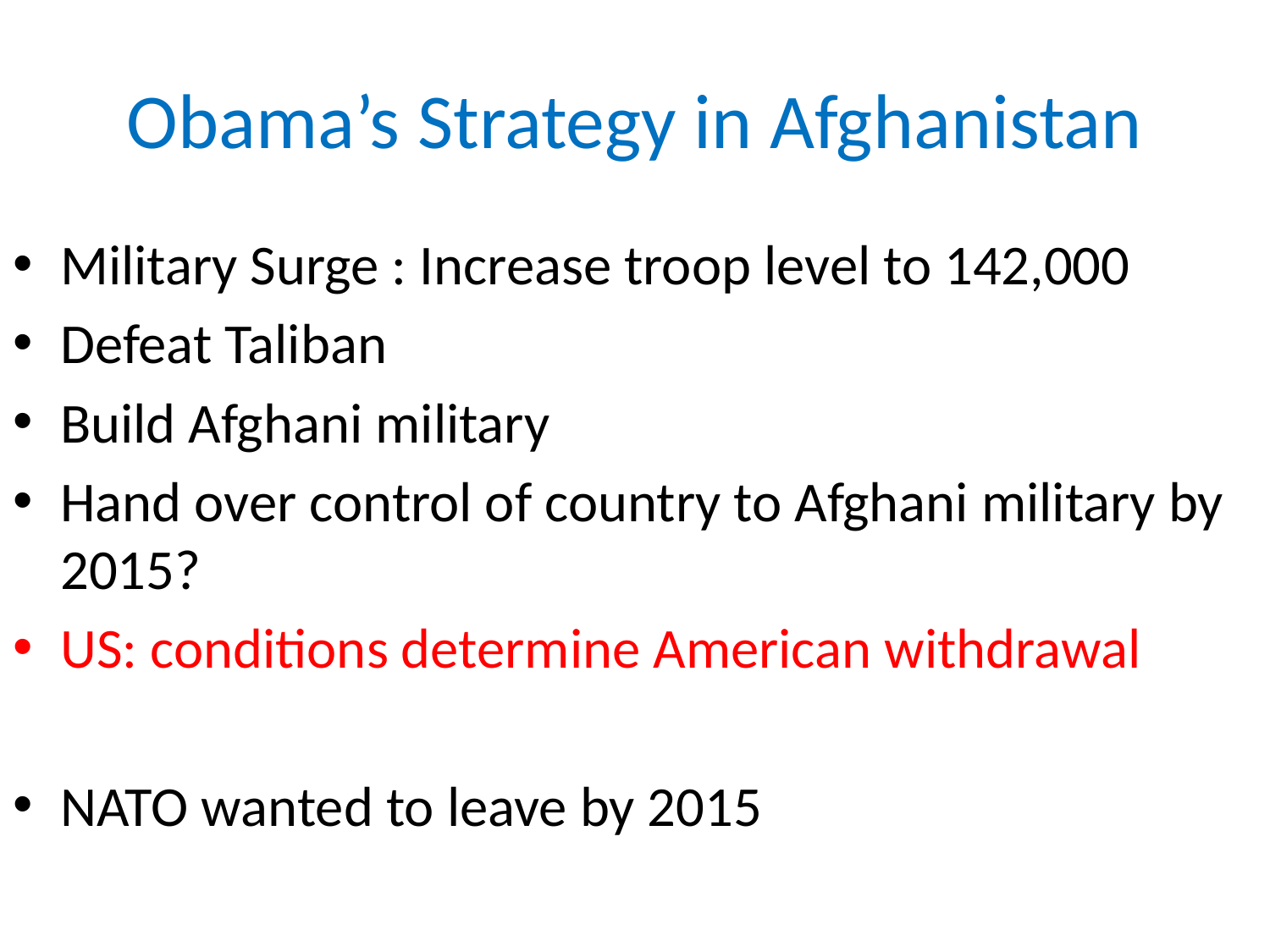

# Obama’s Strategy in Afghanistan
Military Surge : Increase troop level to 142,000
Defeat Taliban
Build Afghani military
Hand over control of country to Afghani military by 2015?
US: conditions determine American withdrawal

NATO wanted to leave by 2015